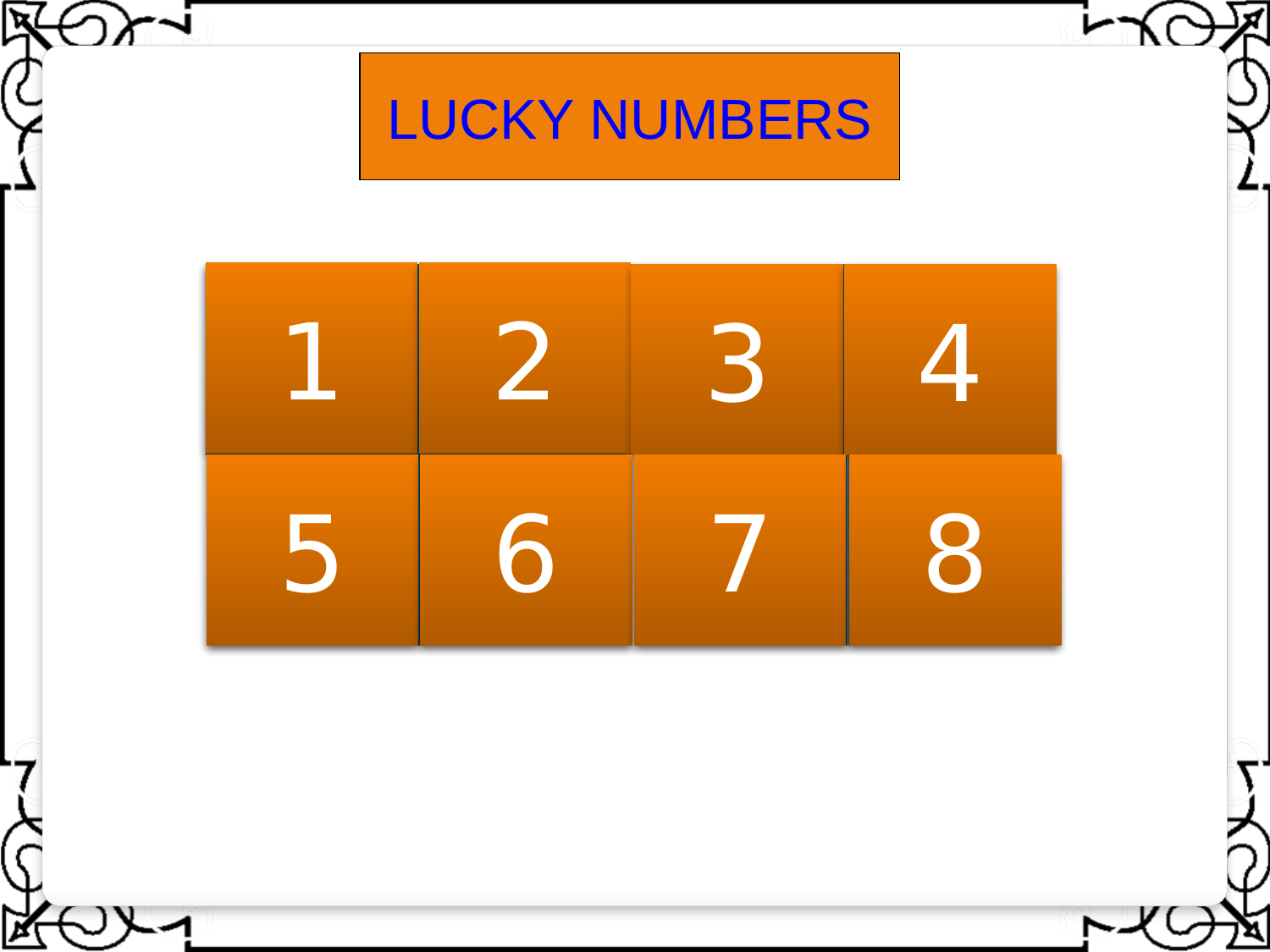

LUCKY NUMBERS
1
2
1
2
3
3
4
4
5
5
6
6
7
7
8
8